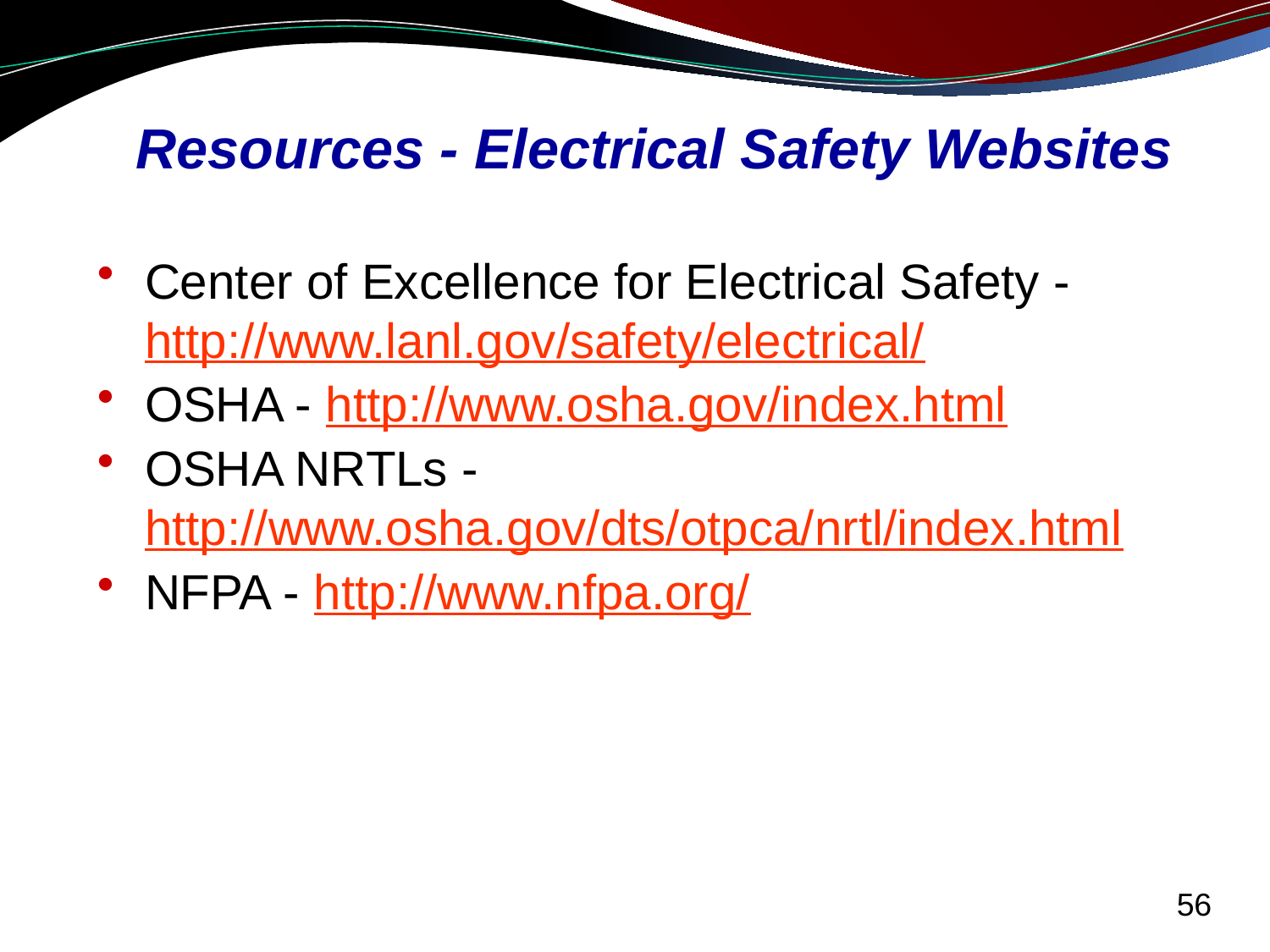

# Resources - Electrical Safety Websites
Center of Excellence for Electrical Safety - http://www.lanl.gov/safety/electrical/
OSHA - http://www.osha.gov/index.html
OSHA NRTLs - http://www.osha.gov/dts/otpca/nrtl/index.html
NFPA - http://www.nfpa.org/